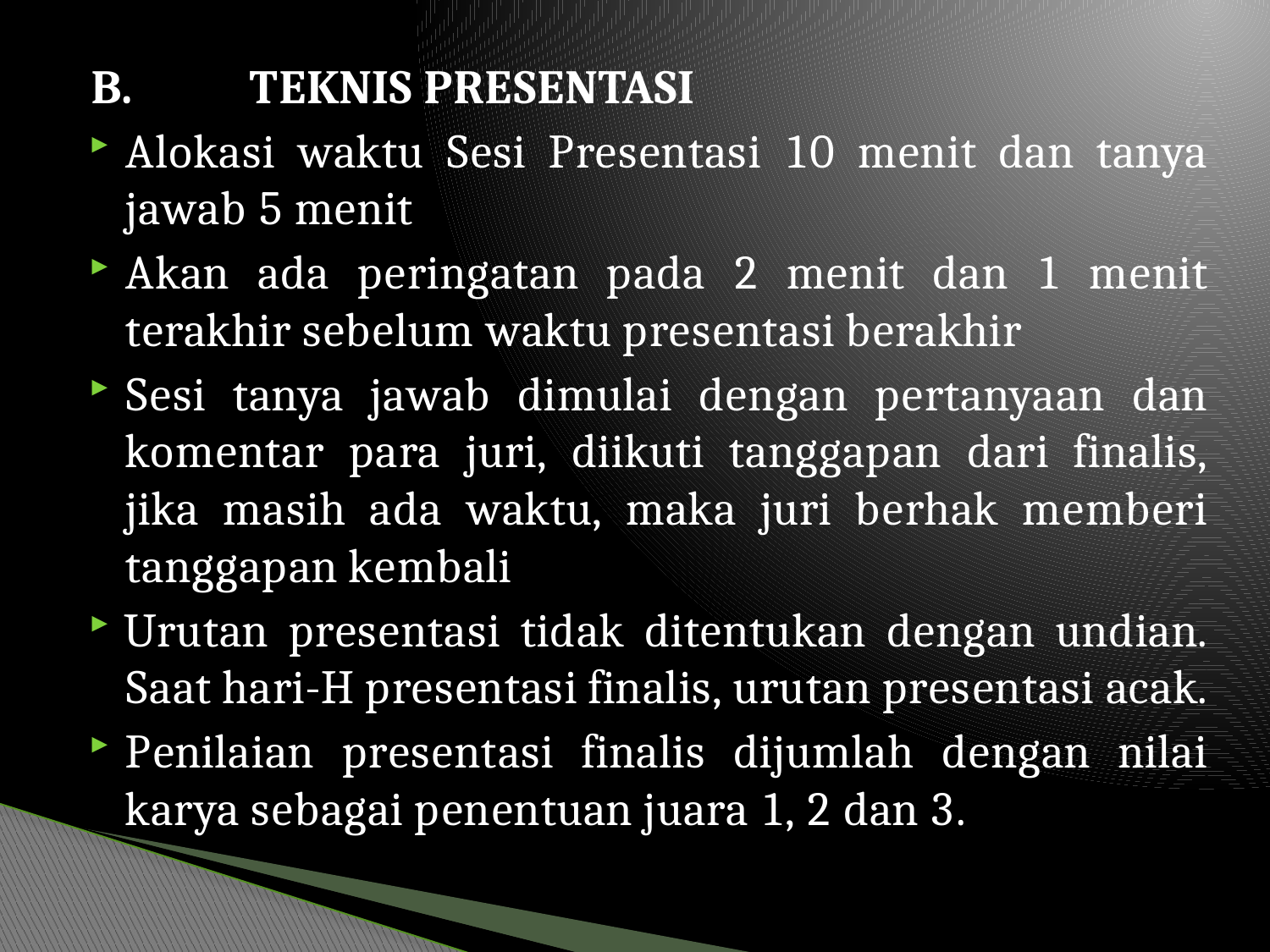

B.	TEKNIS PRESENTASI
Alokasi waktu Sesi Presentasi 10 menit dan tanya jawab 5 menit
Akan ada peringatan pada 2 menit dan 1 menit terakhir sebelum waktu presentasi berakhir
Sesi tanya jawab dimulai dengan pertanyaan dan komentar para juri, diikuti tanggapan dari finalis, jika masih ada waktu, maka juri berhak memberi tanggapan kembali
Urutan presentasi tidak ditentukan dengan undian. Saat hari-H presentasi finalis, urutan presentasi acak.
Penilaian presentasi finalis dijumlah dengan nilai karya sebagai penentuan juara 1, 2 dan 3.